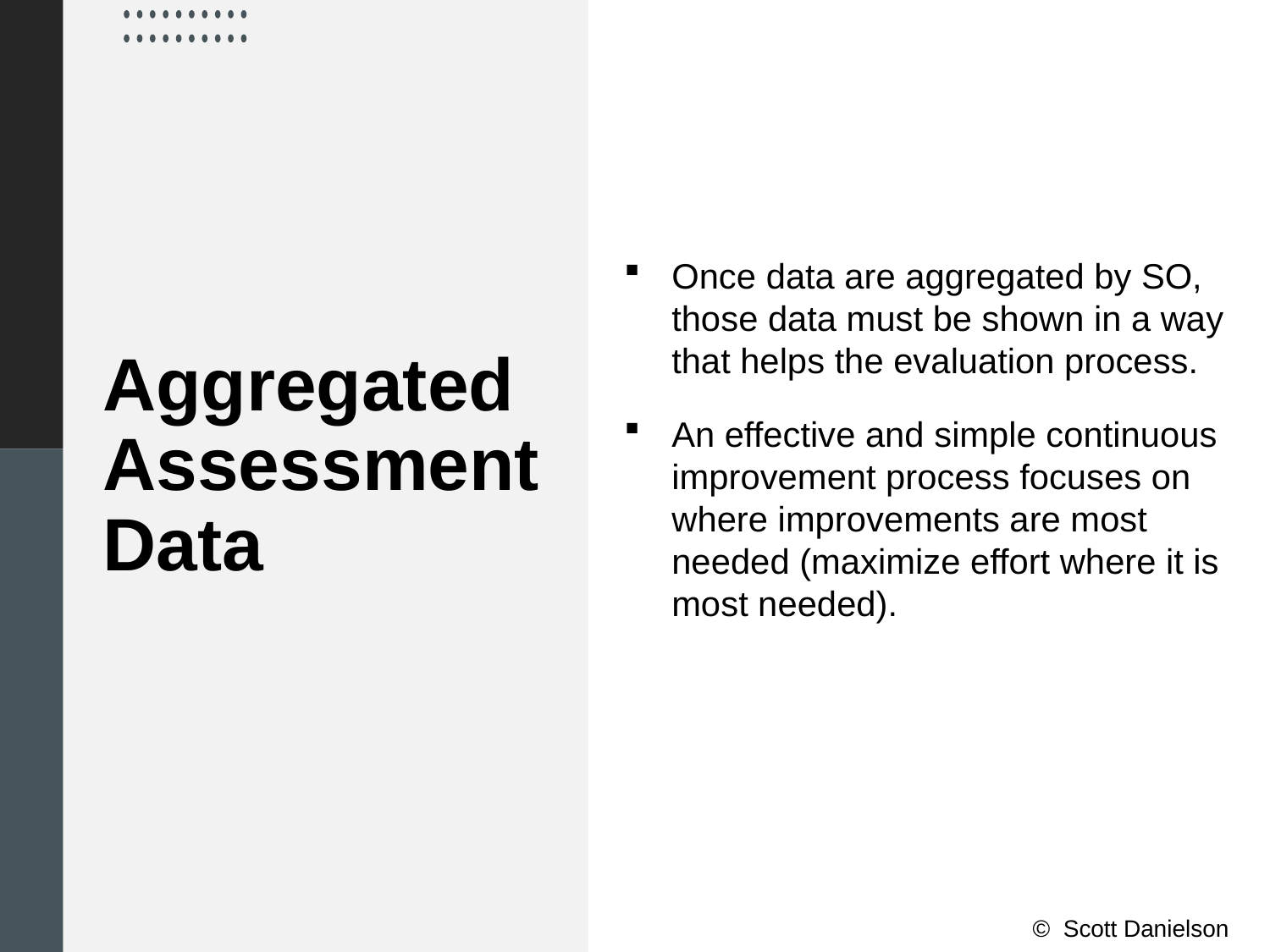

Once data are aggregated by SO, those data must be shown in a way that helps the evaluation process.
An effective and simple continuous improvement process focuses on where improvements are most needed (maximize effort where it is most needed).
# Aggregated Assessment Data

©  Scott Danielson